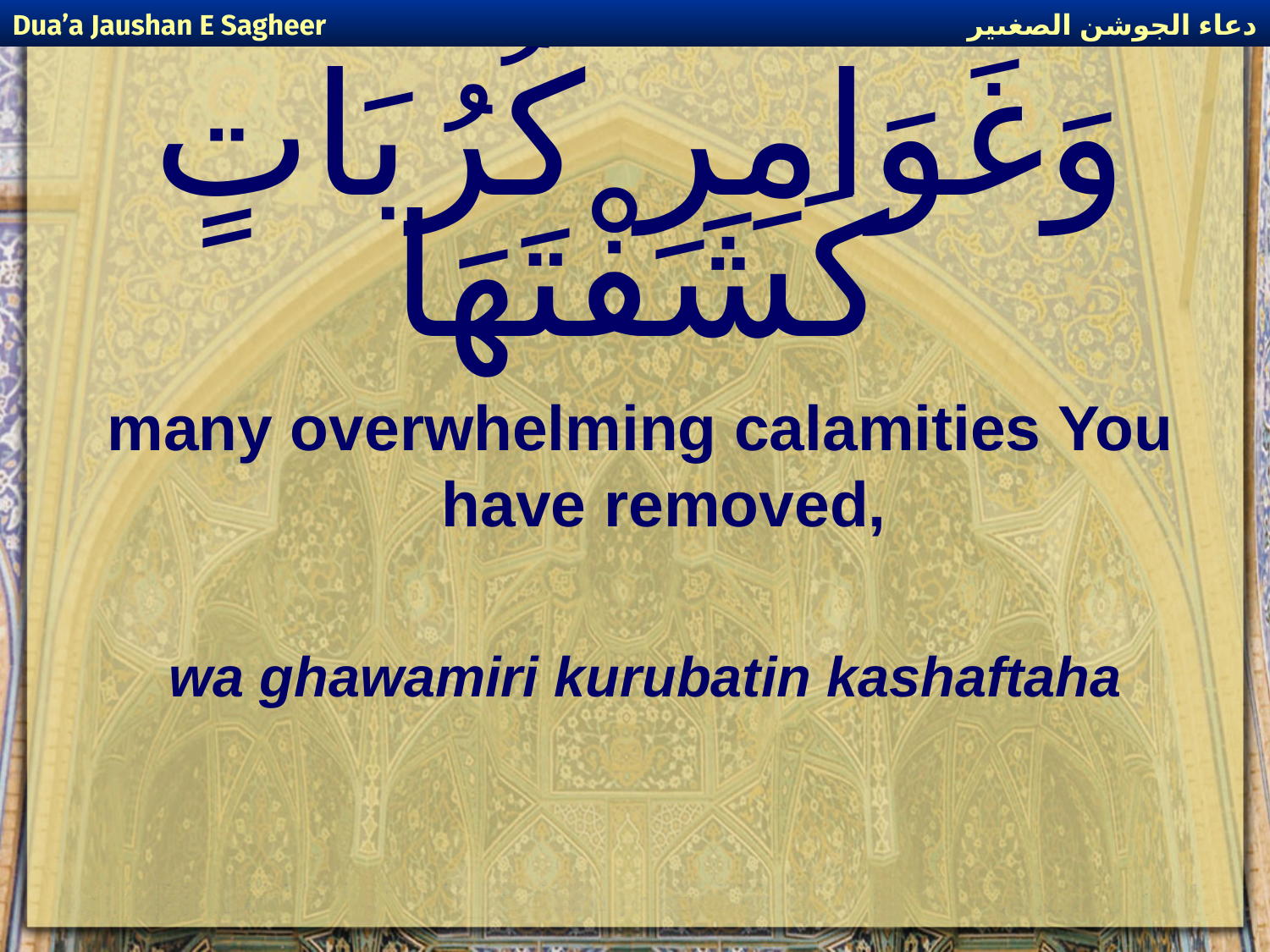

دعاء الجوشن الصغىير
Dua’a Jaushan E Sagheer
# وَغَوَامِرِ كُرُبَاتٍ كَشَفْتَهَا
many overwhelming calamities You have removed,
wa ghawamiri kurubatin kashaftaha